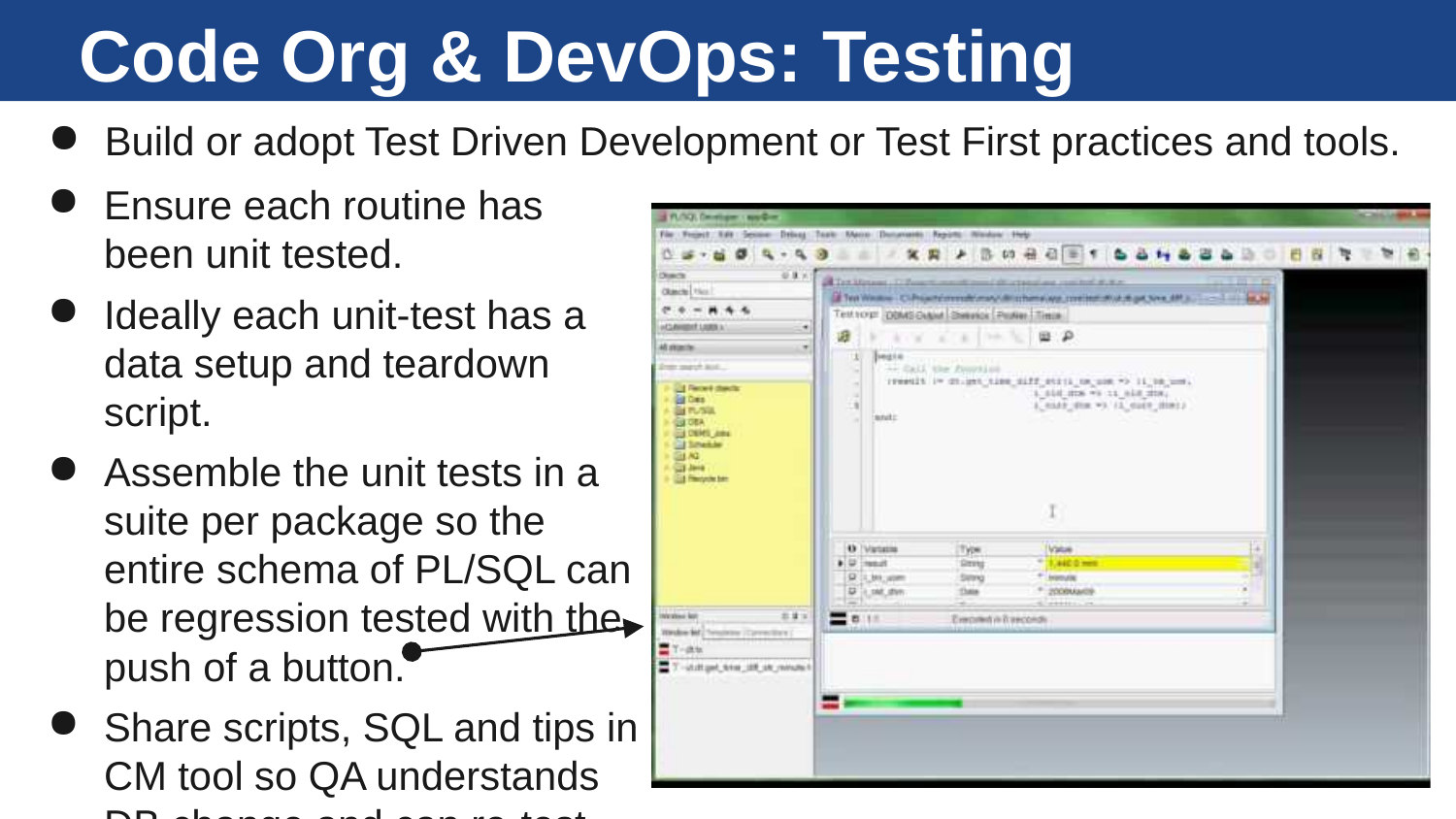

# Code Org & DevOps: Testing
Build or adopt Test Driven Development or Test First practices and tools.
Ensure each routine has been unit tested.
Ideally each unit-test has a data setup and teardown script.
Assemble the unit tests in a suite per package so the entire schema of PL/SQL can be regression tested with the push of a button.
Share scripts, SQL and tips in CM tool so QA understands DB change and can re-test.